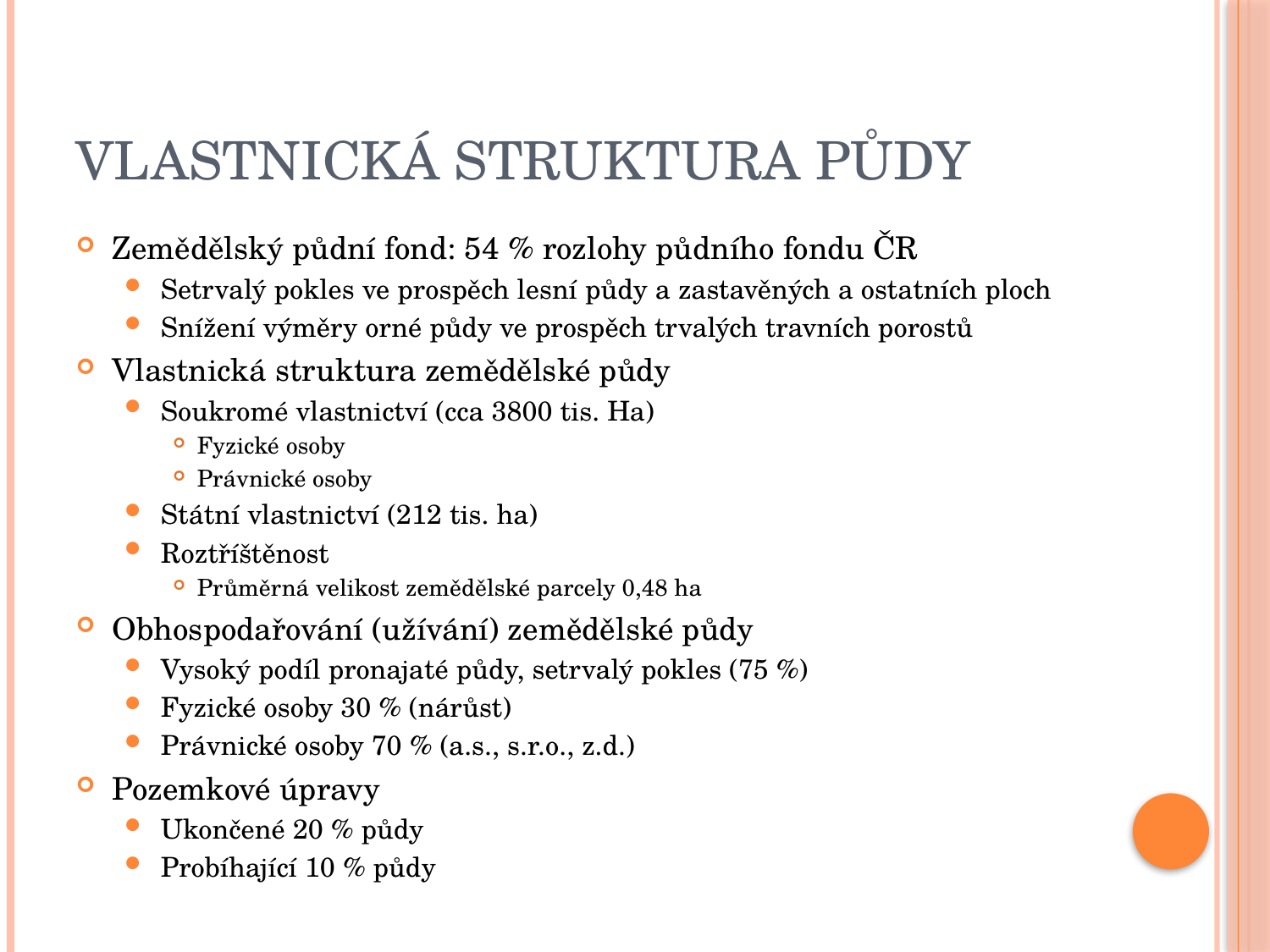

# Vlastnická struktura půdy
Zemědělský půdní fond: 54 % rozlohy půdního fondu ČR
Setrvalý pokles ve prospěch lesní půdy a zastavěných a ostatních ploch
Snížení výměry orné půdy ve prospěch trvalých travních porostů
Vlastnická struktura zemědělské půdy
Soukromé vlastnictví (cca 3800 tis. Ha)
Fyzické osoby
Právnické osoby
Státní vlastnictví (212 tis. ha)
Roztříštěnost
Průměrná velikost zemědělské parcely 0,48 ha
Obhospodařování (užívání) zemědělské půdy
Vysoký podíl pronajaté půdy, setrvalý pokles (75 %)
Fyzické osoby 30 % (nárůst)
Právnické osoby 70 % (a.s., s.r.o., z.d.)
Pozemkové úpravy
Ukončené 20 % půdy
Probíhající 10 % půdy